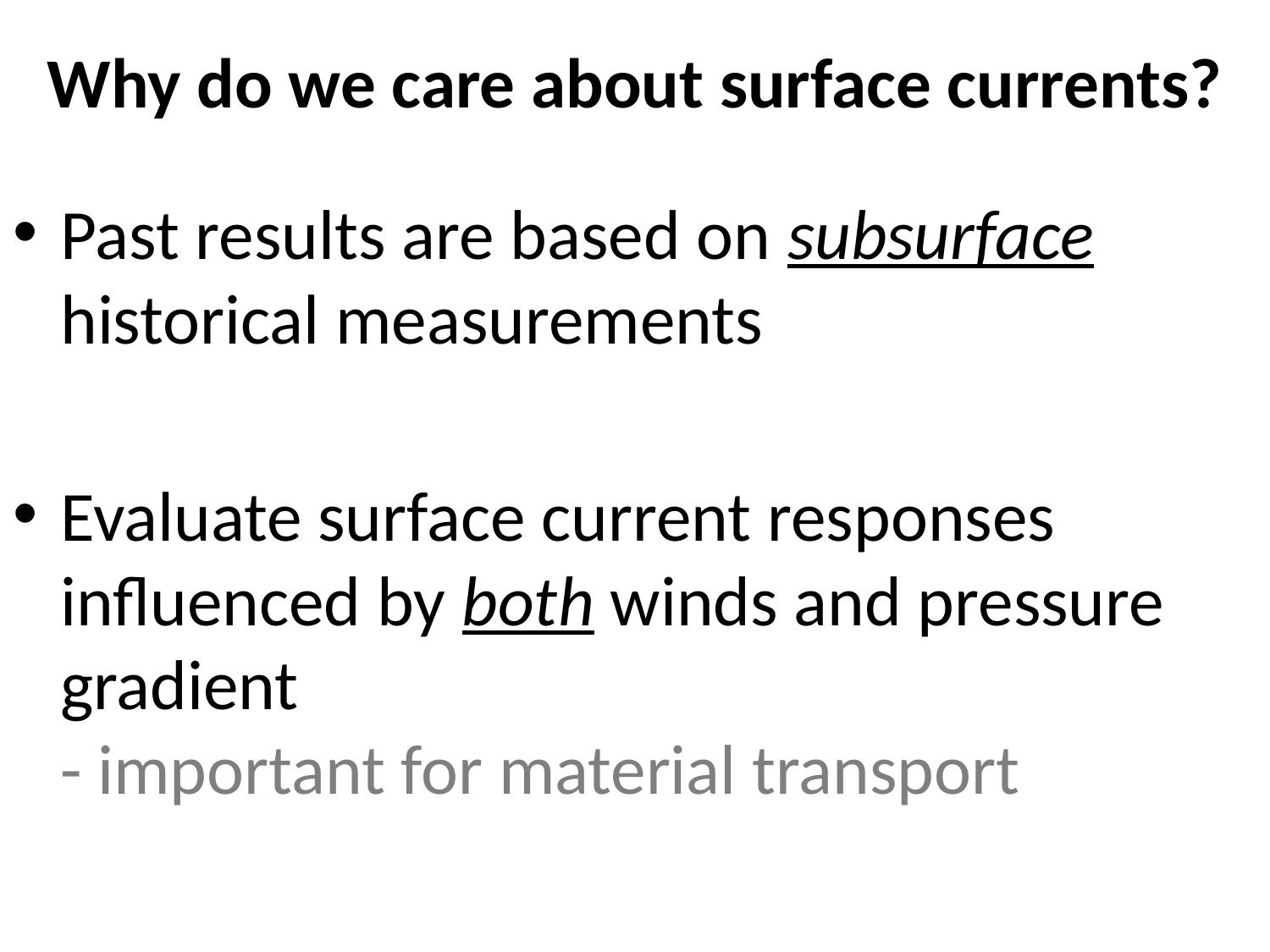

# Why do we care about surface currents?
Past results are based on subsurface historical measurements

Evaluate surface current responses
influenced by both winds and pressure gradient
- important for material transport